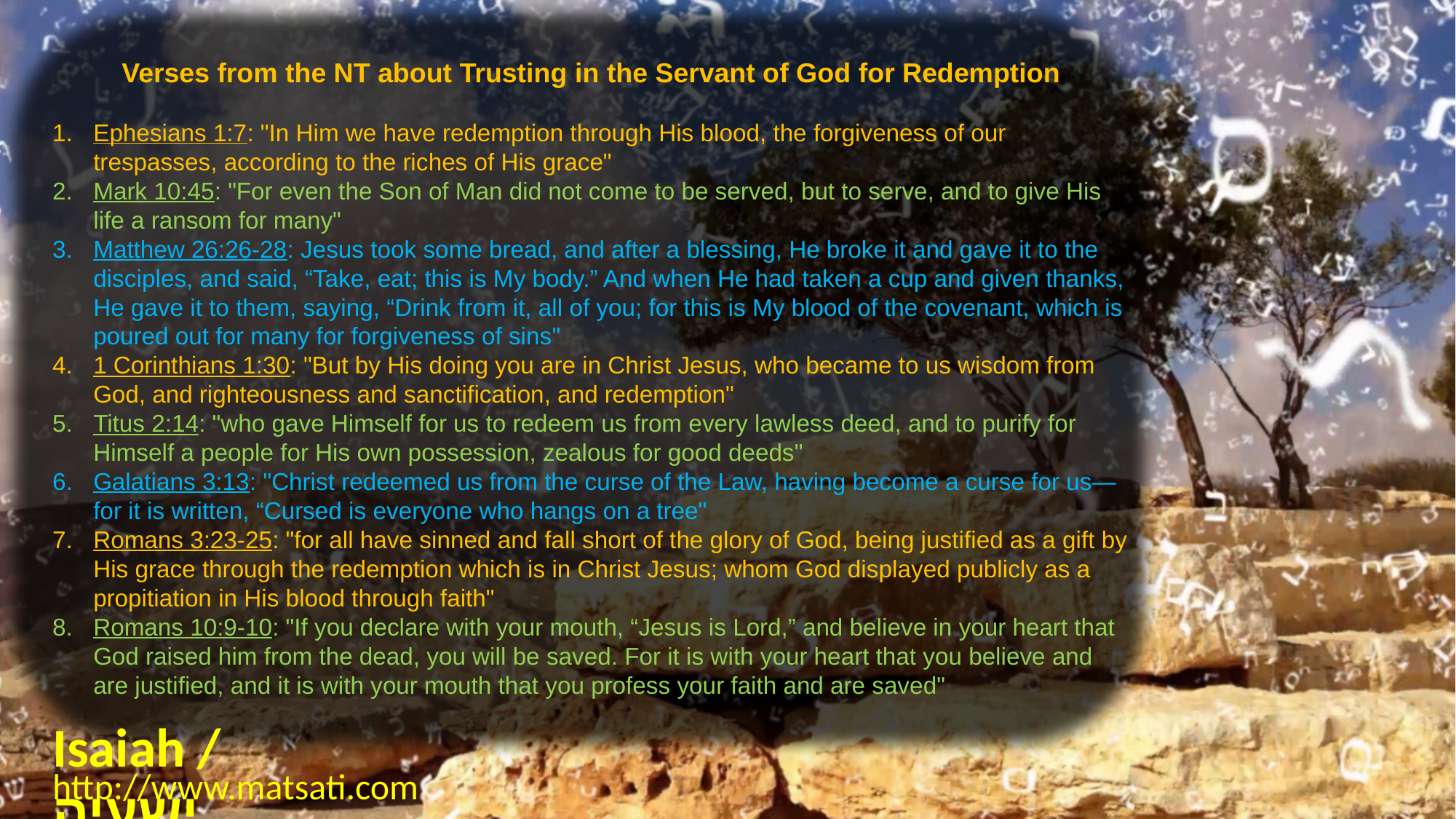

Verses from the NT about Trusting in the Servant of God for Redemption

Ephesians 1:7: "In Him we have redemption through His blood, the forgiveness of our trespasses, according to the riches of His grace"
Mark 10:45: "For even the Son of Man did not come to be served, but to serve, and to give His life a ransom for many"
Matthew 26:26-28: Jesus took some bread, and after a blessing, He broke it and gave it to the disciples, and said, “Take, eat; this is My body.” And when He had taken a cup and given thanks, He gave it to them, saying, “Drink from it, all of you; for this is My blood of the covenant, which is poured out for many for forgiveness of sins"
1 Corinthians 1:30: "But by His doing you are in Christ Jesus, who became to us wisdom from God, and righteousness and sanctification, and redemption"
Titus 2:14: "who gave Himself for us to redeem us from every lawless deed, and to purify for Himself a people for His own possession, zealous for good deeds"
Galatians 3:13: "Christ redeemed us from the curse of the Law, having become a curse for us—for it is written, “Cursed is everyone who hangs on a tree"
Romans 3:23-25: "for all have sinned and fall short of the glory of God, being justified as a gift by His grace through the redemption which is in Christ Jesus; whom God displayed publicly as a propitiation in His blood through faith"
Romans 10:9-10: "If you declare with your mouth, “Jesus is Lord,” and believe in your heart that God raised him from the dead, you will be saved. For it is with your heart that you believe and are justified, and it is with your mouth that you profess your faith and are saved"
Isaiah / ישעיה
http://www.matsati.com